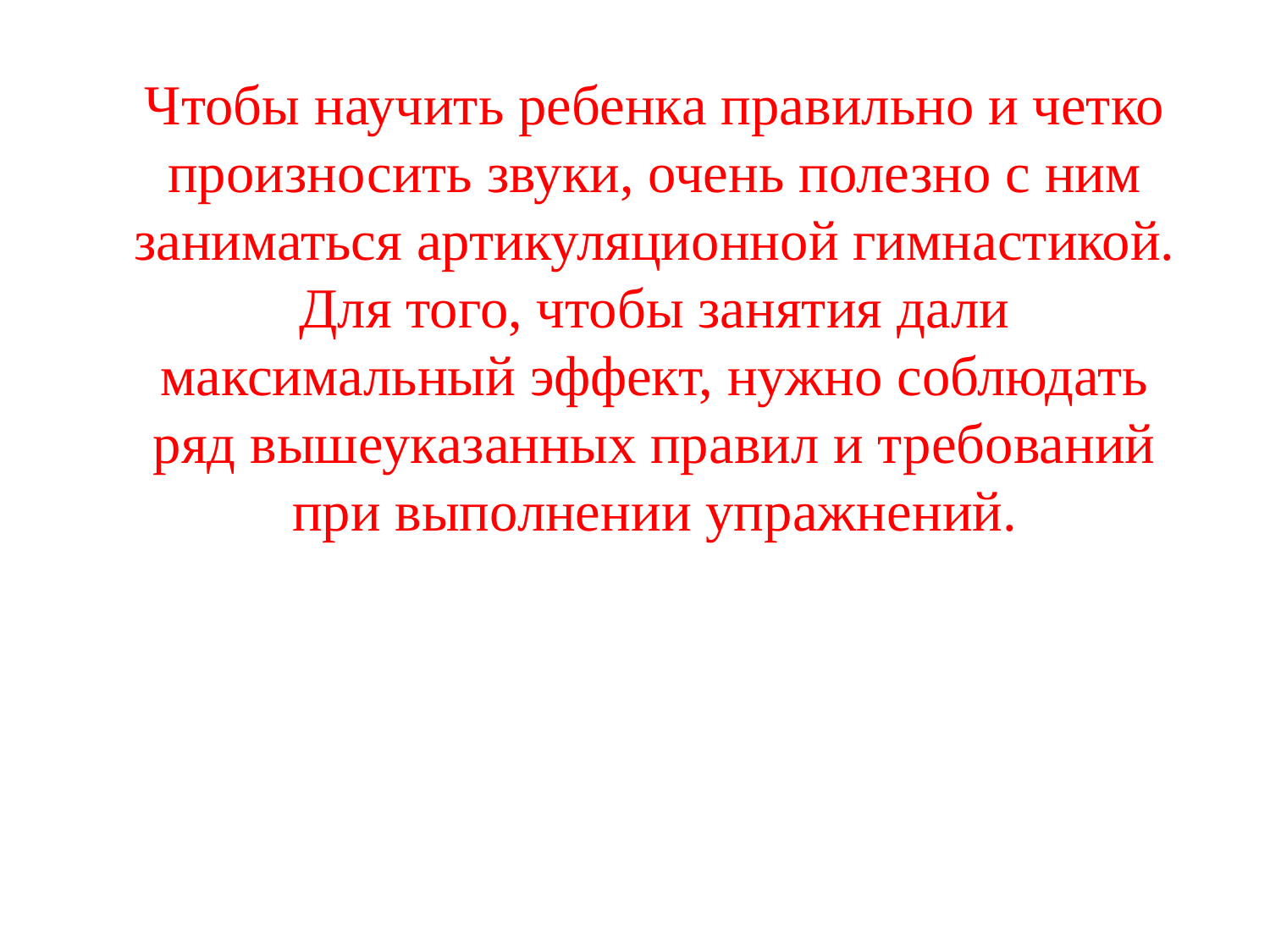

Чтобы научить ребенка правильно и четко произносить звуки, очень полезно с ним заниматься артикуляционной гимнастикой. Для того, чтобы занятия дали максимальный эффект, нужно соблюдать ряд вышеуказанных правил и требований при выполнении упражнений.